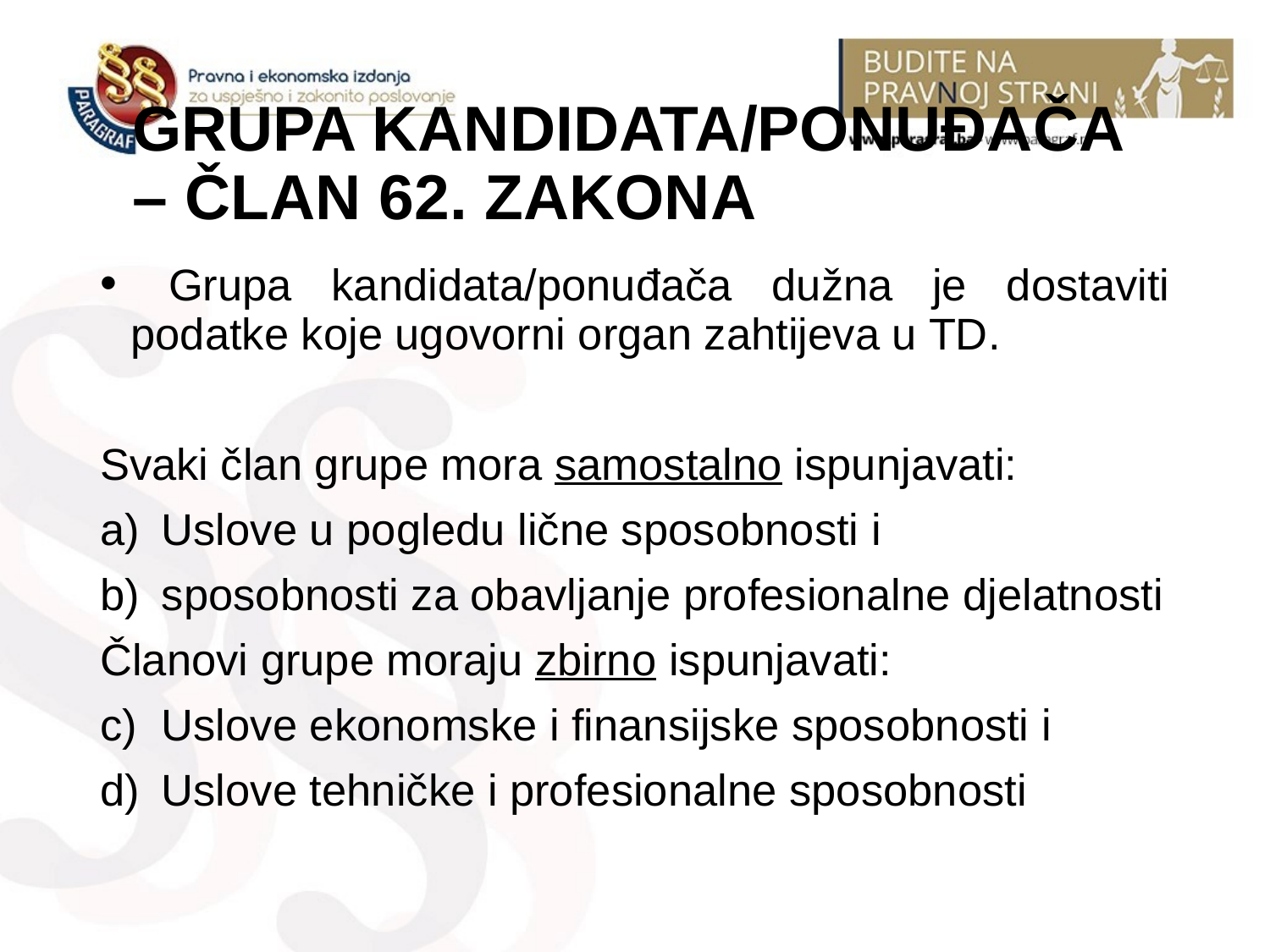

# GRUPA KANDIDATA/PONUĐAČA – ČLAN 62. ZAKONA
 Grupa kandidata/ponuđača dužna je dostaviti podatke koje ugovorni organ zahtijeva u TD.

Svaki član grupe mora samostalno ispunjavati:
Uslove u pogledu lične sposobnosti i
sposobnosti za obavljanje profesionalne djelatnosti
Članovi grupe moraju zbirno ispunjavati:
Uslove ekonomske i finansijske sposobnosti i
Uslove tehničke i profesionalne sposobnosti